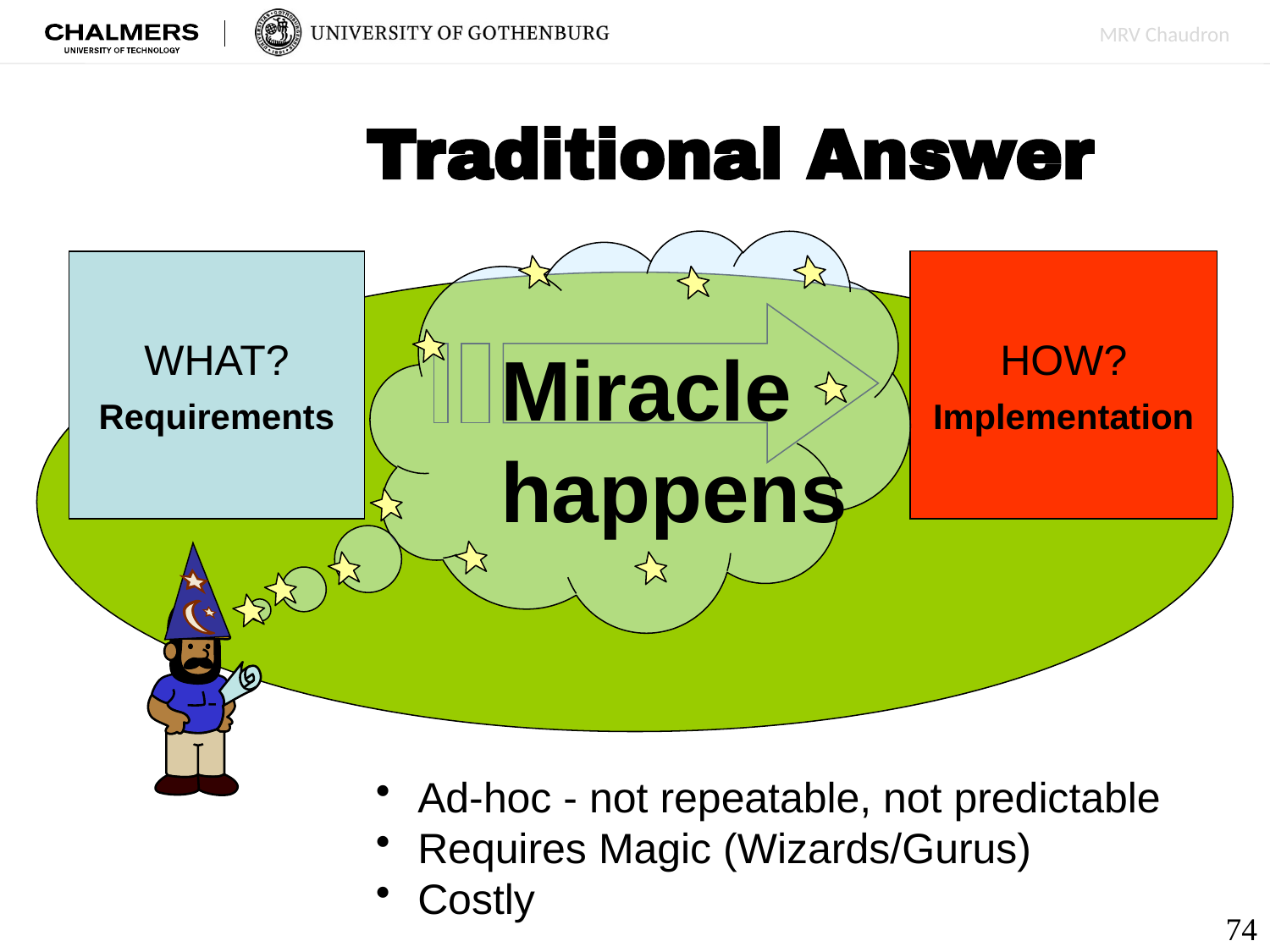

Traditional Answer

Miracle
happens

HOW?
Implementation
WHAT?
Requirements

 Ad-hoc - not repeatable, not predictable
 Requires Magic (Wizards/Gurus)
 Costly

74